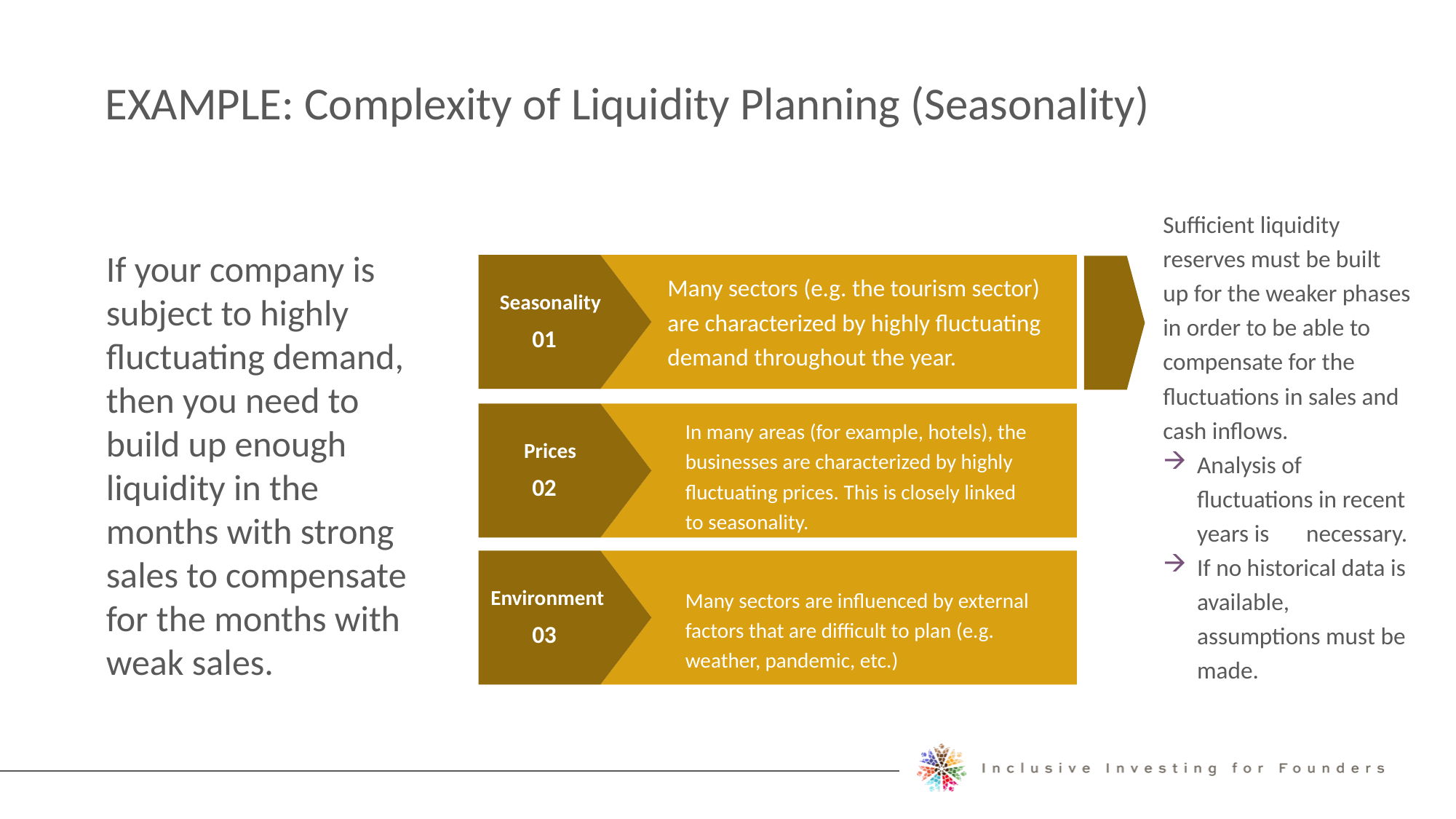

EXAMPLE: Complexity of Liquidity Planning (Seasonality)
Sufficient liquidity reserves must be built up for the weaker phases in order to be able to compensate for the fluctuations in sales and cash inflows.
Analysis of fluctuations in recent years is	necessary.
If no historical data is available, assumptions must be made.
If your company is subject to highly fluctuating demand, then you need to build up enough liquidity in the months with strong sales to compensate for the months with weak sales.

Many sectors (e.g. the tourism sector) are characterized by highly fluctuating demand throughout the year.
Seasonality
01

In many areas (for example, hotels), the businesses are characterized by highly fluctuating prices. This is closely linked to seasonality.
Prices
02

Many sectors are influenced by external factors that are difficult to plan (e.g. weather, pandemic, etc.)
Environment
03